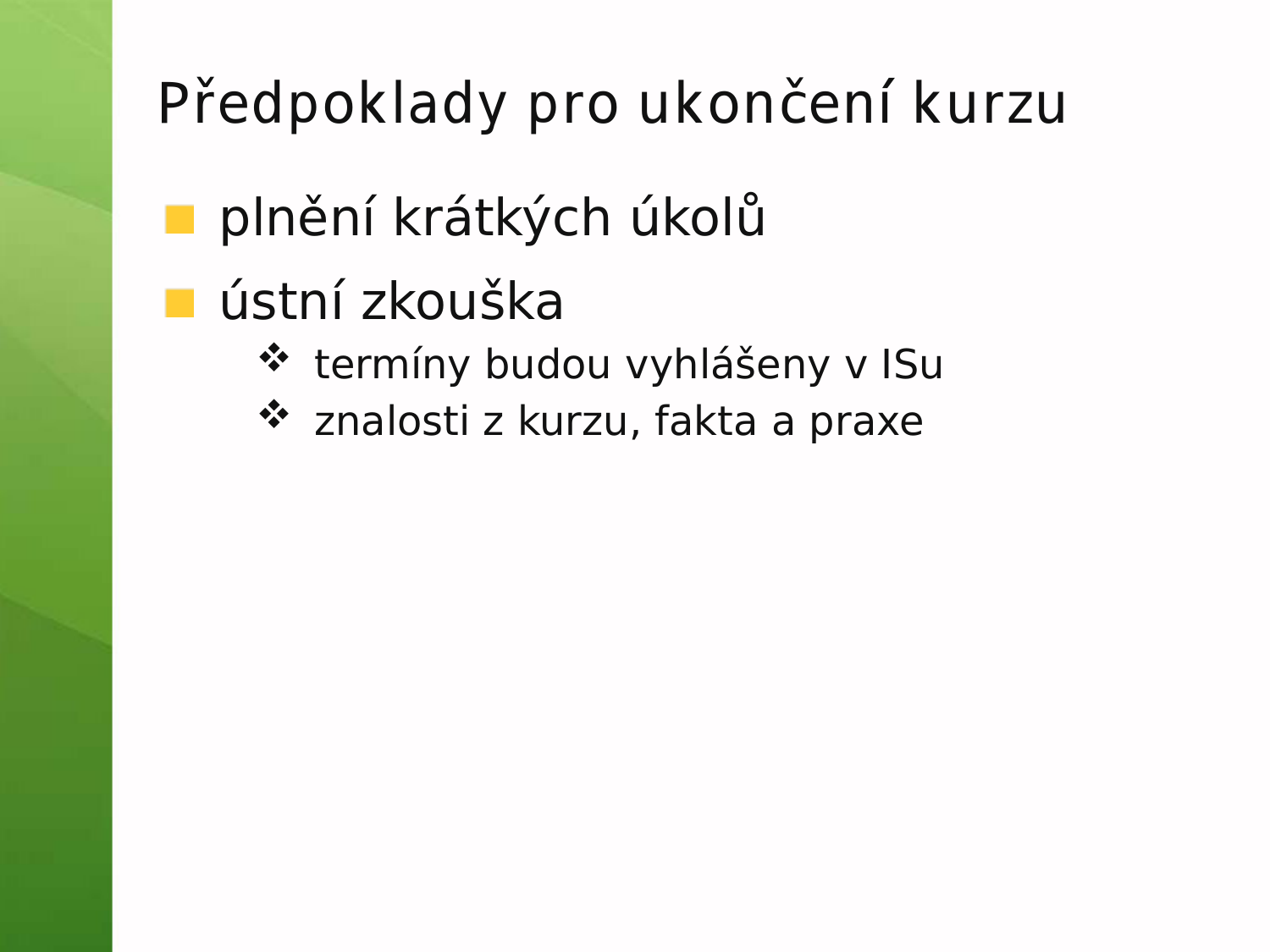

Předpoklady pro ukončení kurzu
plnění krátkých úkolů
ústní zkouška
termíny budou vyhlášeny v ISu
znalosti z kurzu, fakta a praxe